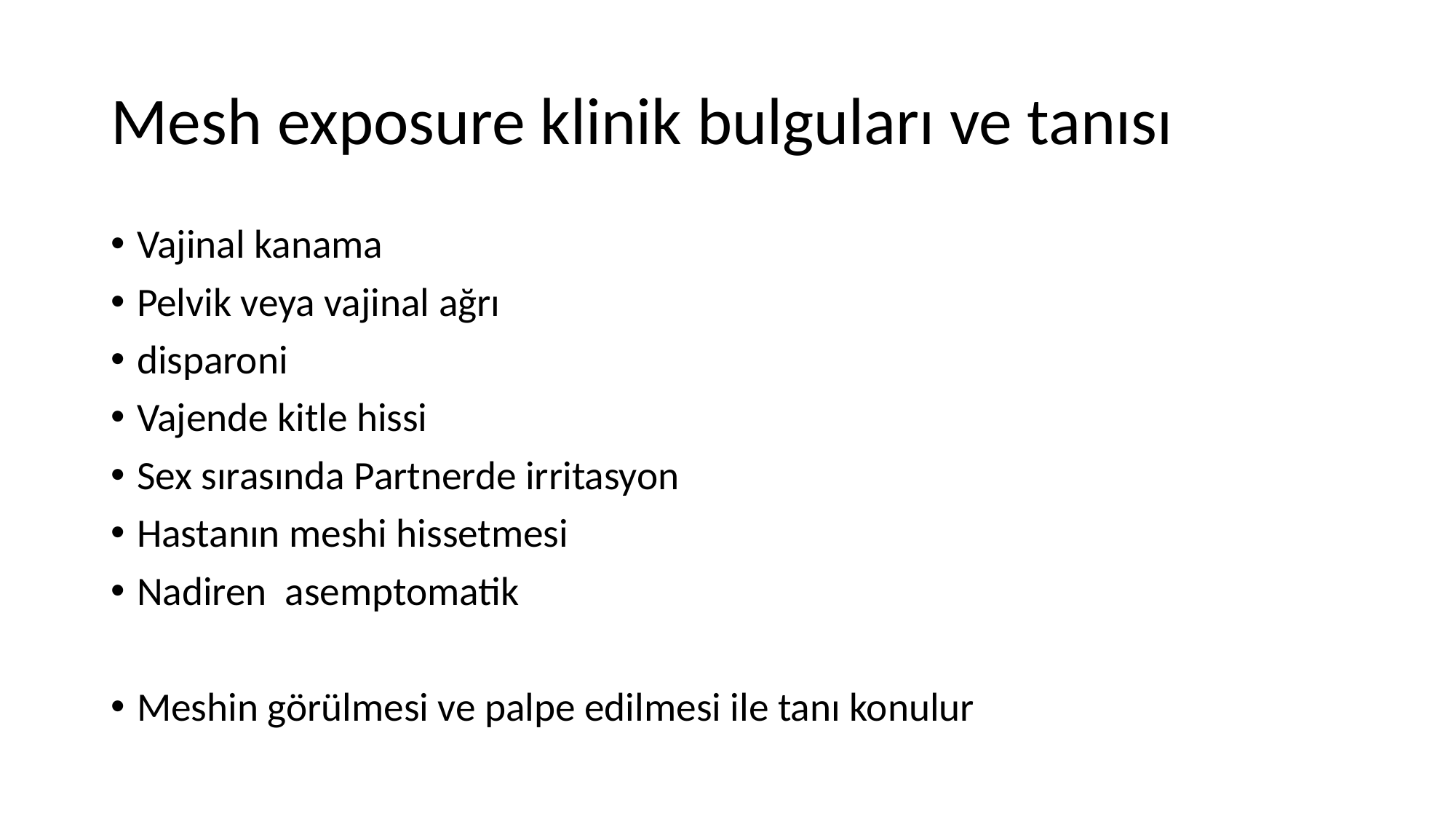

# Mesh exposure klinik bulguları ve tanısı
Vajinal kanama
Pelvik veya vajinal ağrı
disparoni
Vajende kitle hissi
Sex sırasında Partnerde irritasyon
Hastanın meshi hissetmesi
Nadiren  asemptomatik

Meshin görülmesi ve palpe edilmesi ile tanı konulur